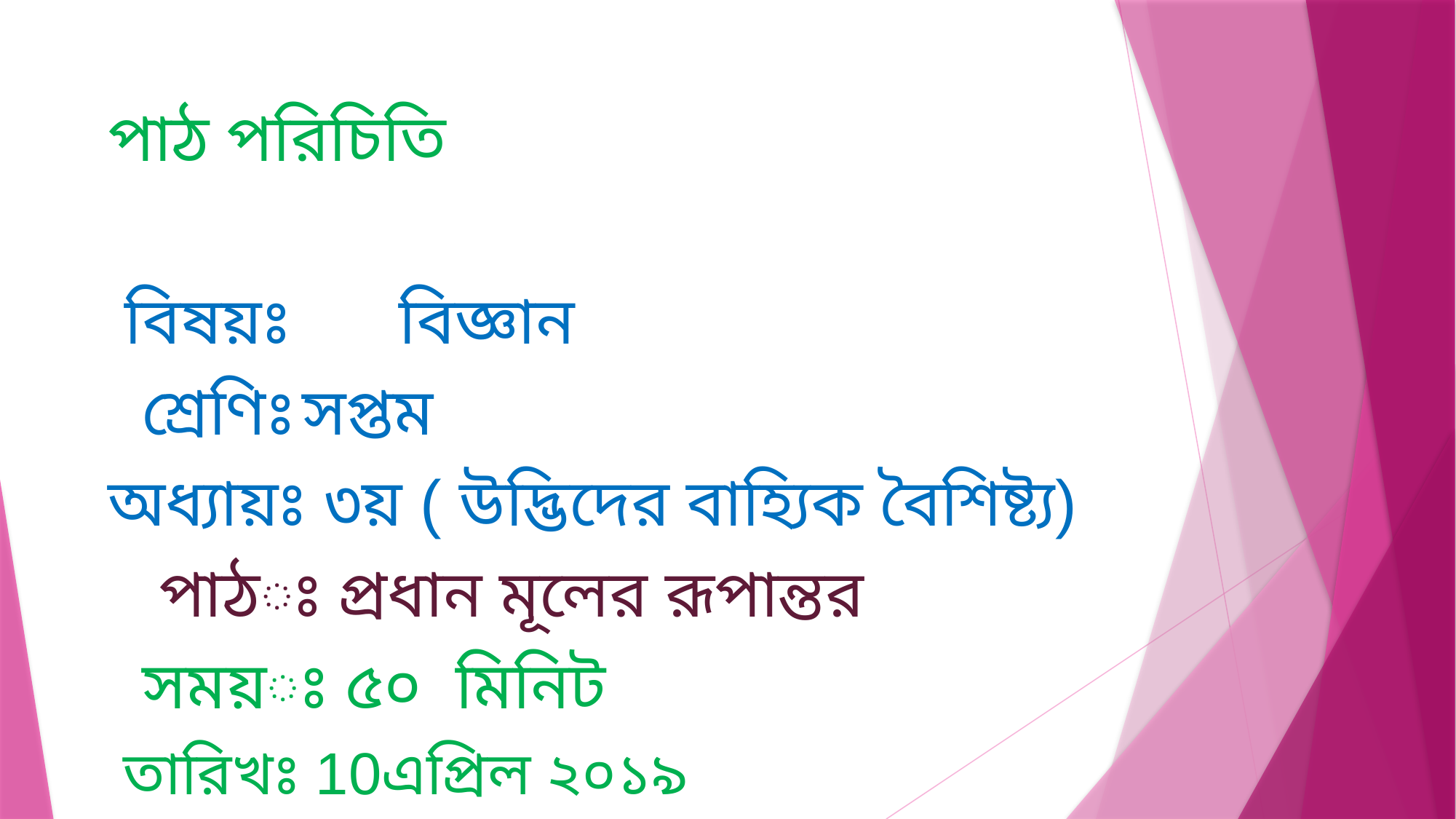

পাঠ পরিচিতি

				 বিষয়ঃ 	বিজ্ঞান
				  শ্রেণিঃ	সপ্তম
				অধ্যায়ঃ ৩য় ( উদ্ভিদের বাহ্যিক বৈশিষ্ট্য)
				   পাঠঃ প্রধান মূলের রূপান্তর
				  সময়ঃ ৫০  মিনিট
				 তারিখঃ 10এপ্রিল ২০১৯